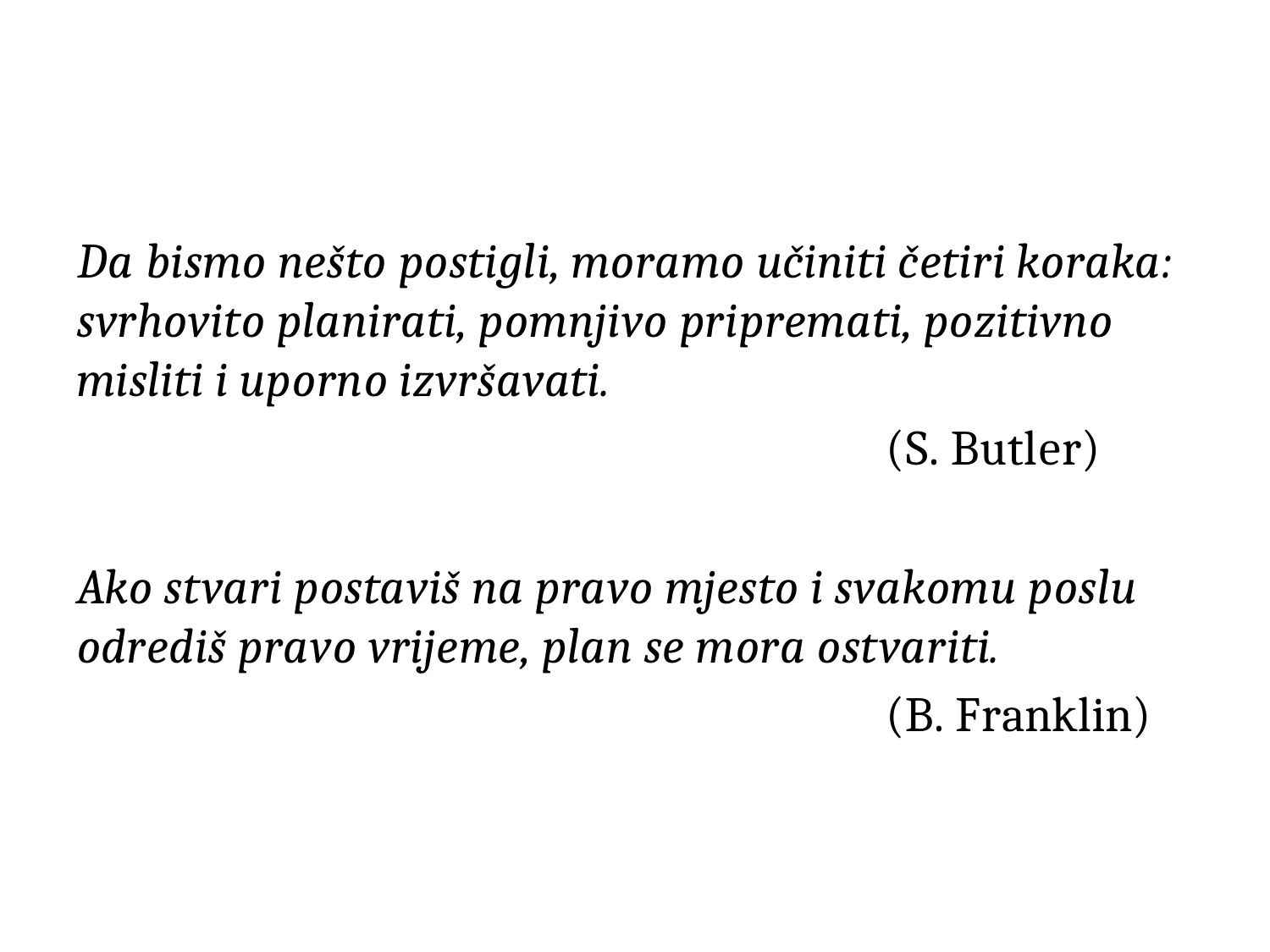

Da bismo nešto postigli, moramo učiniti četiri koraka: svrhovito planirati, pomnjivo pripremati, pozitivno misliti i uporno izvršavati.
							(S. Butler)

Ako stvari postaviš na pravo mjesto i svakomu poslu odrediš pravo vrijeme, plan se mora ostvariti.
							(B. Franklin)